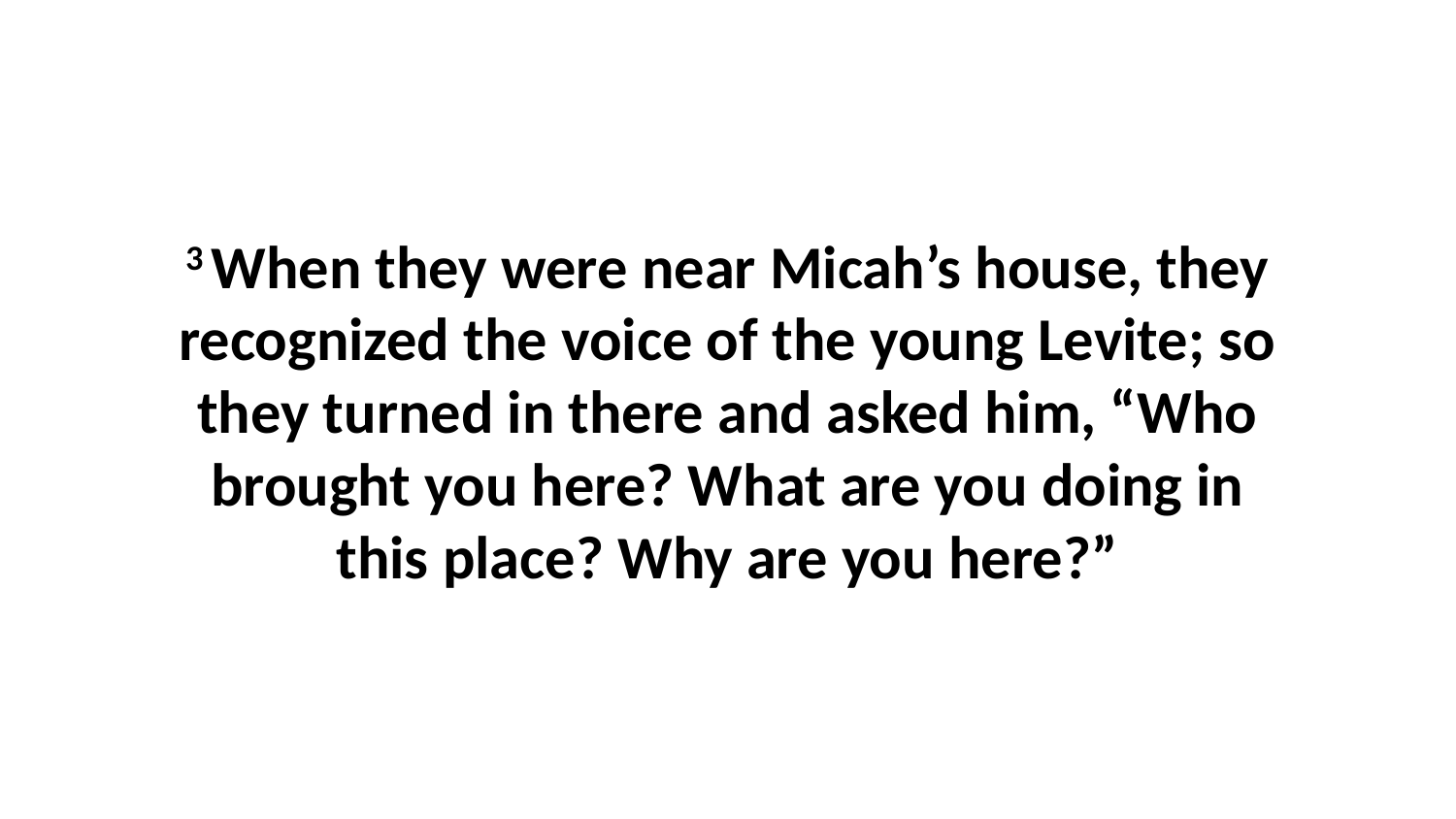

3 When they were near Micah’s house, they recognized the voice of the young Levite; so they turned in there and asked him, “Who brought you here? What are you doing in this place? Why are you here?”